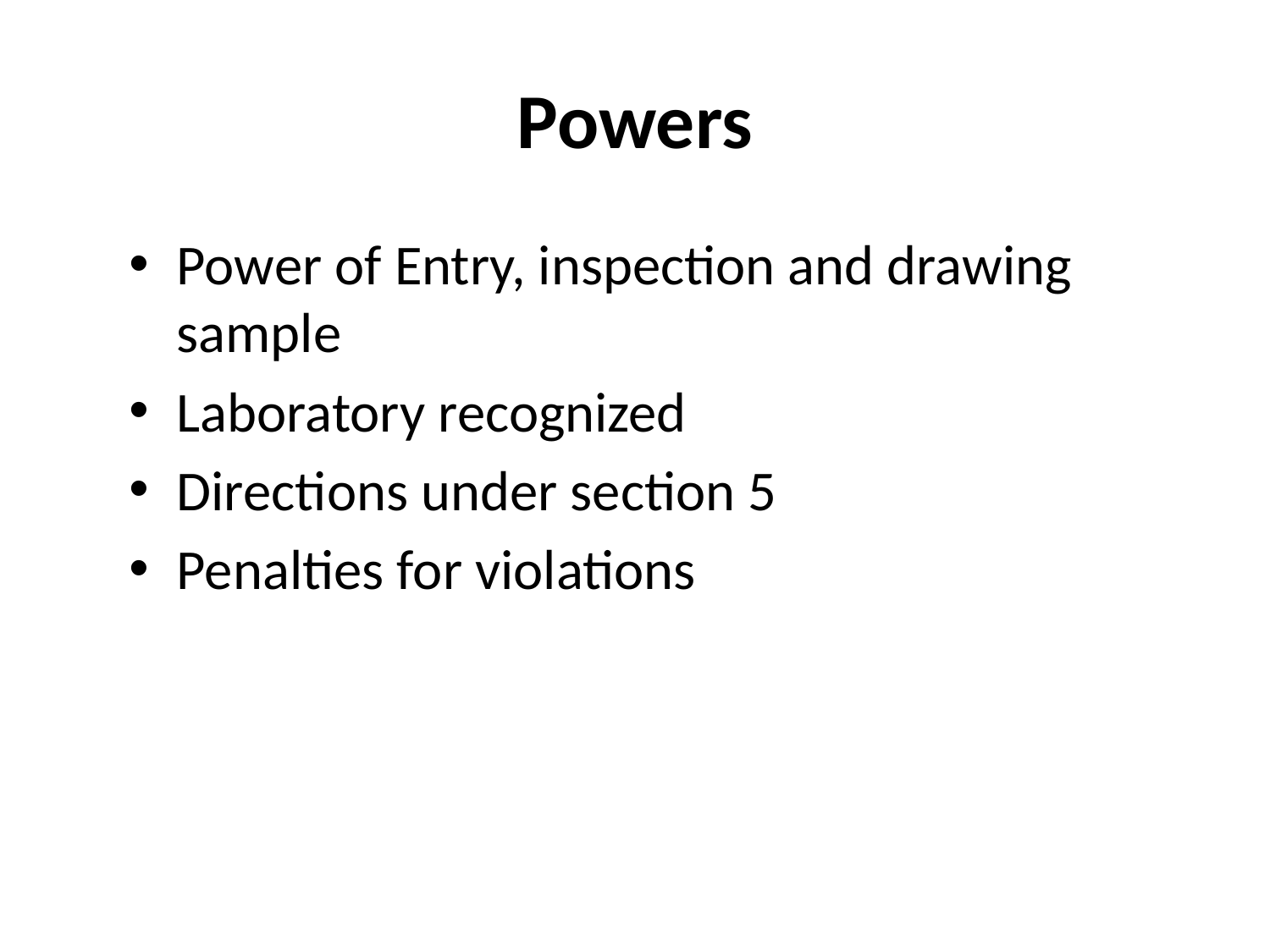

# Powers
Power of Entry, inspection and drawing sample
Laboratory recognized
Directions under section 5
Penalties for violations